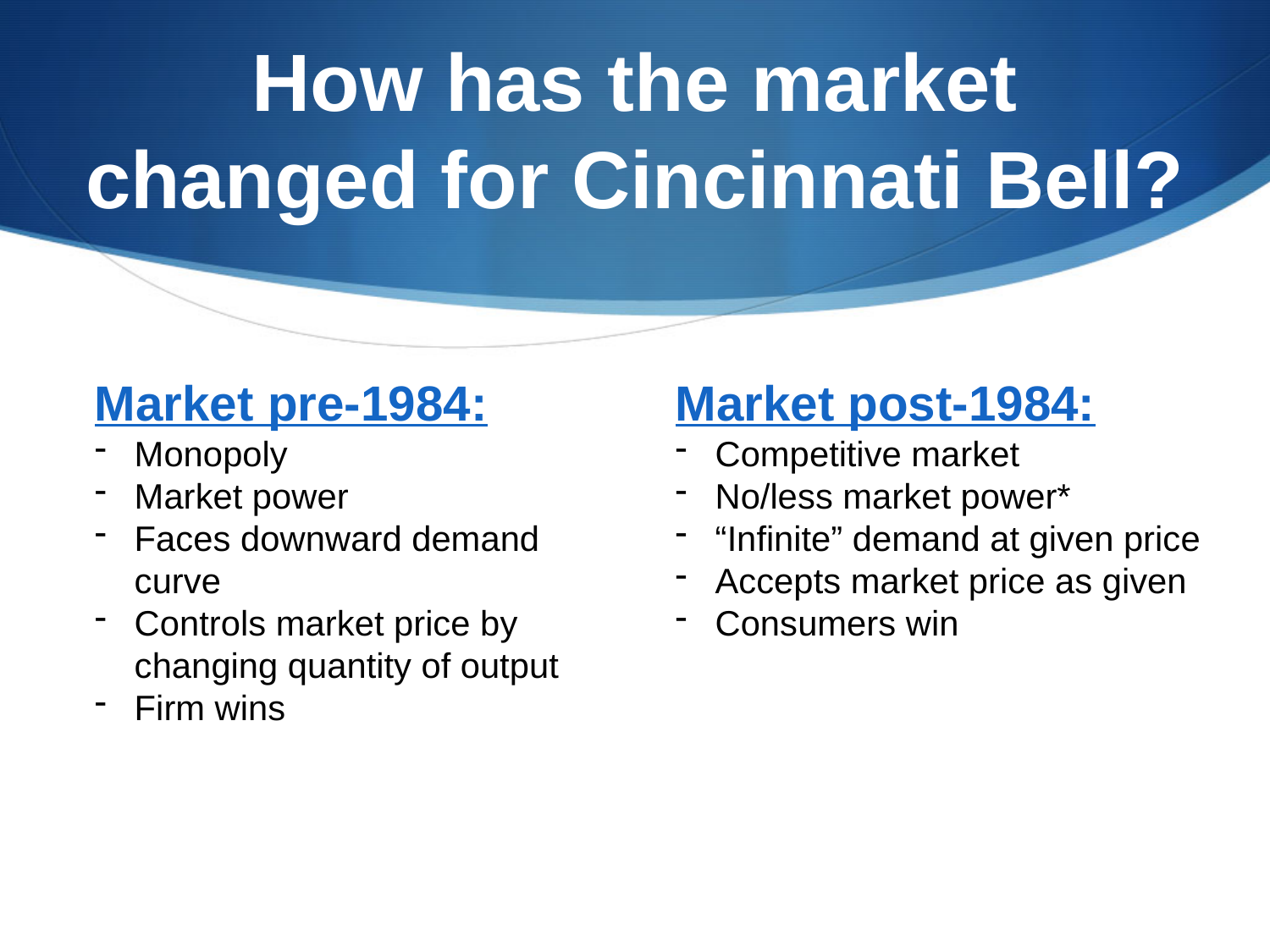

# How has the market changed for Cincinnati Bell?
Market pre-1984:
Monopoly
Market power
Faces downward demand curve
Controls market price by changing quantity of output
Firm wins
Market post-1984:
Competitive market
No/less market power*
“Infinite” demand at given price
Accepts market price as given
Consumers win